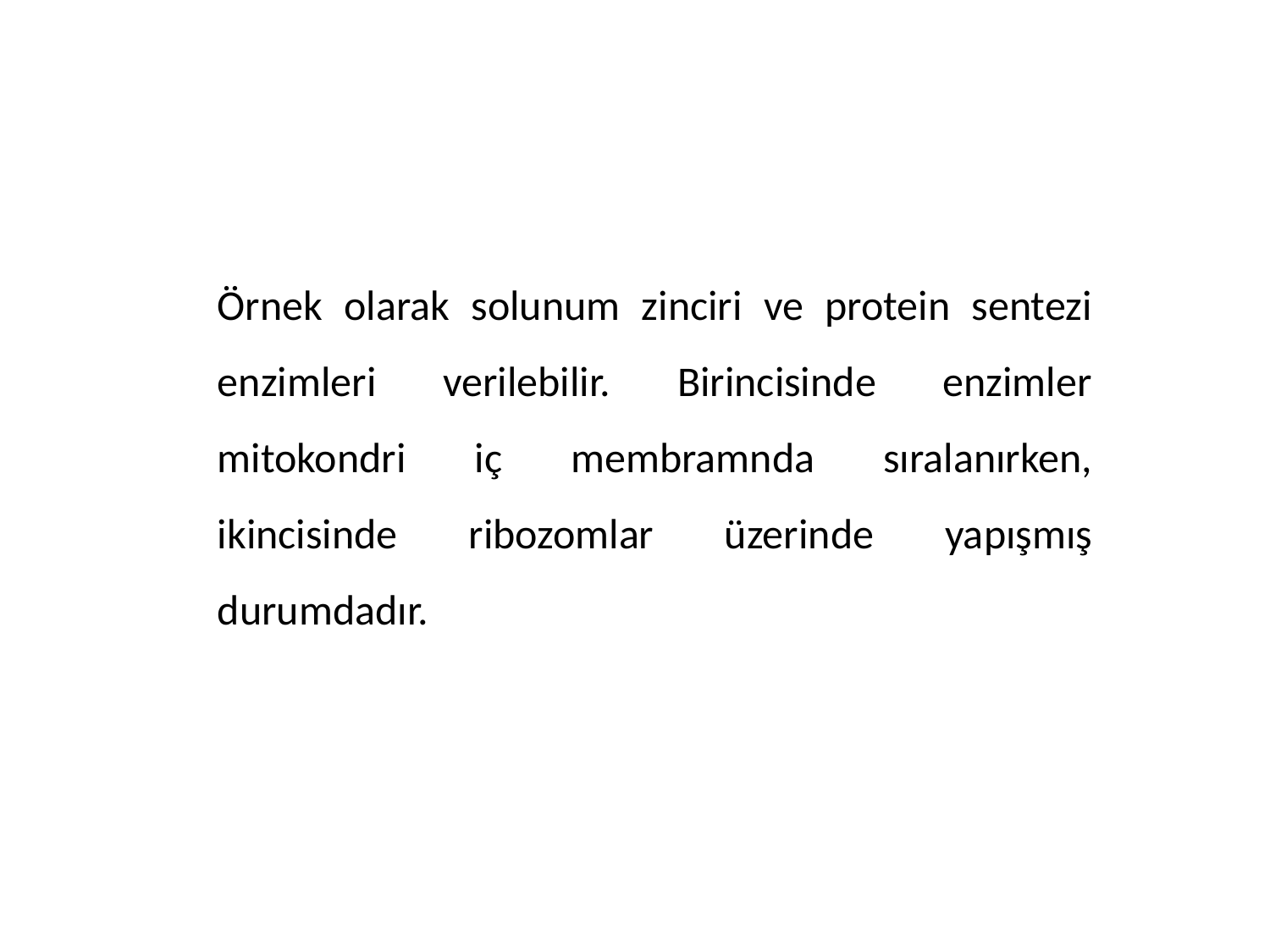

Örnek olarak solunum zinciri ve protein sentezi enzimleri verilebilir. Birincisinde enzimler mitokondri iç membramnda sıralanırken, ikincisinde ribozomlar üzerinde yapışmış durumdadır.